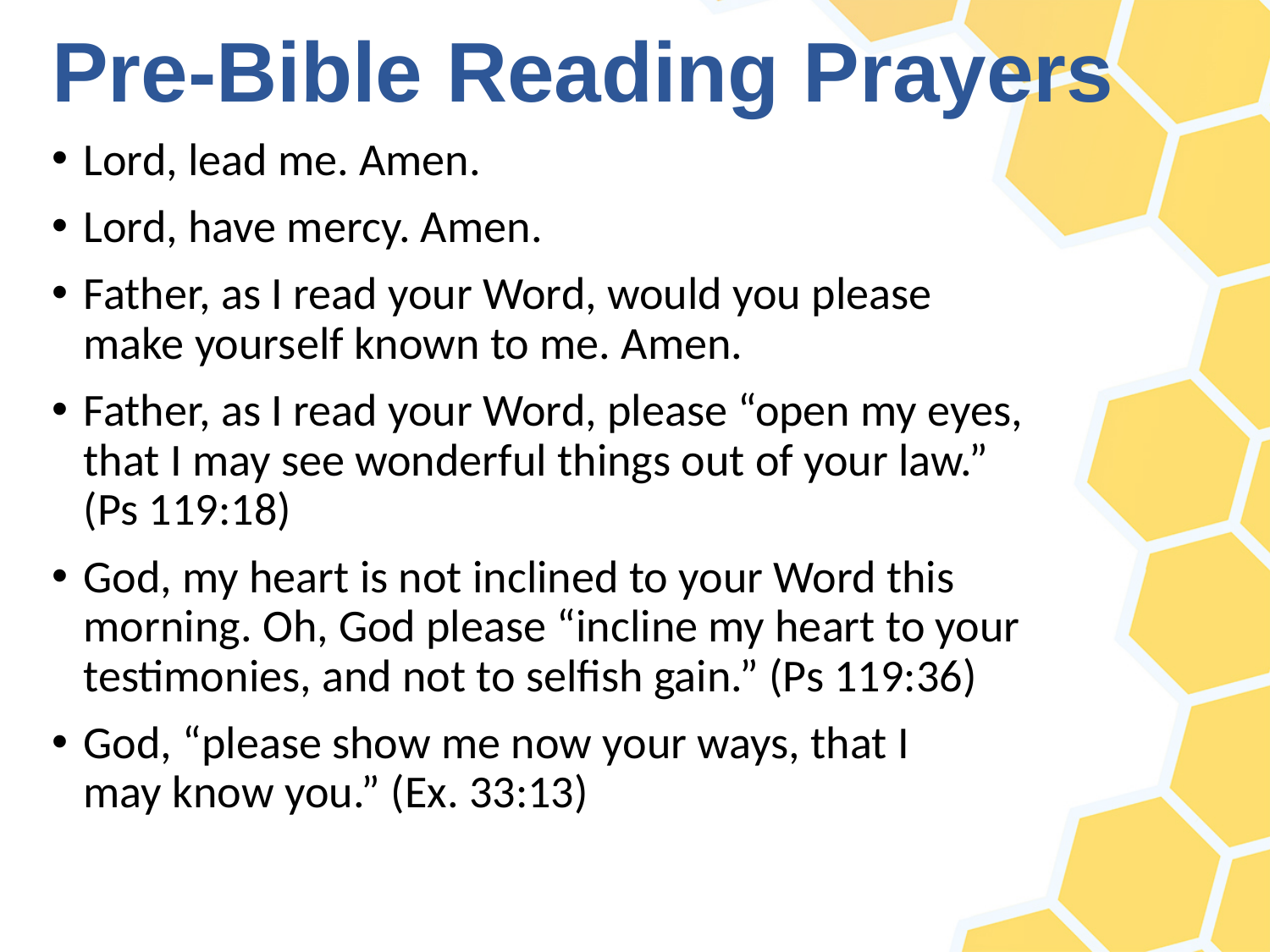

# Pre-Bible Reading Prayers
Lord, lead me. Amen.
Lord, have mercy. Amen.
Father, as I read your Word, would you please
make yourself known to me. Amen.
Father, as I read your Word, please “open my eyes,
that I may see wonderful things out of your law.”
(Ps 119:18)
God, my heart is not inclined to your Word this
morning. Oh, God please “incline my heart to your testimonies, and not to selfish gain.” (Ps 119:36)
God, “please show me now your ways, that I
may know you.” (Ex. 33:13)